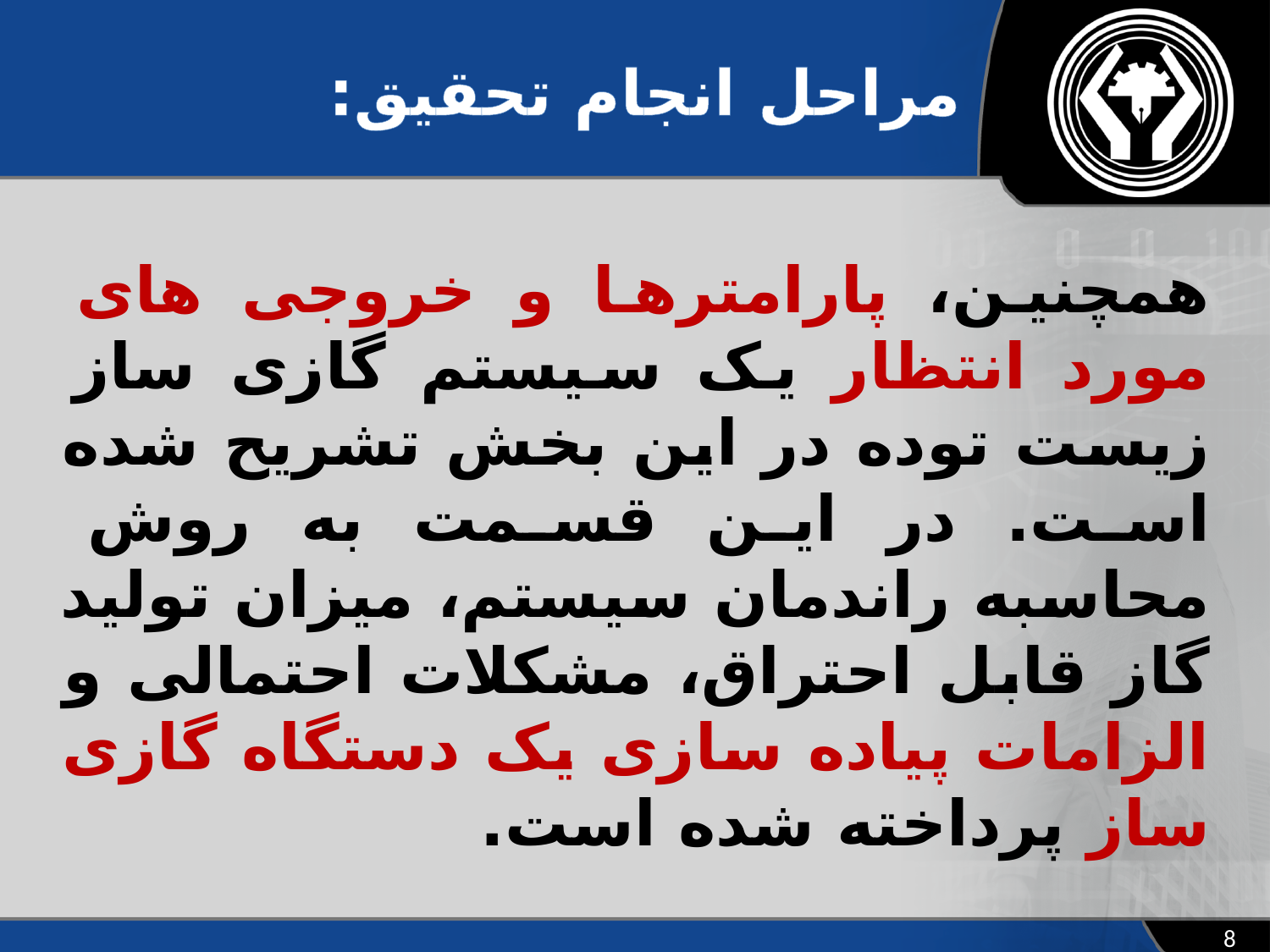

#
مراحل انجام تحقیق:
همچنین، پارامترها و خروجی های مورد انتظار یک سیستم گازی ساز زیست توده در این بخش تشریح شده است. در این قسمت به روش محاسبه راندمان سیستم، میزان تولید گاز قابل احتراق، مشکلات احتمالی و الزامات پیاده سازی یک دستگاه گازی ساز پرداخته شده است.

8